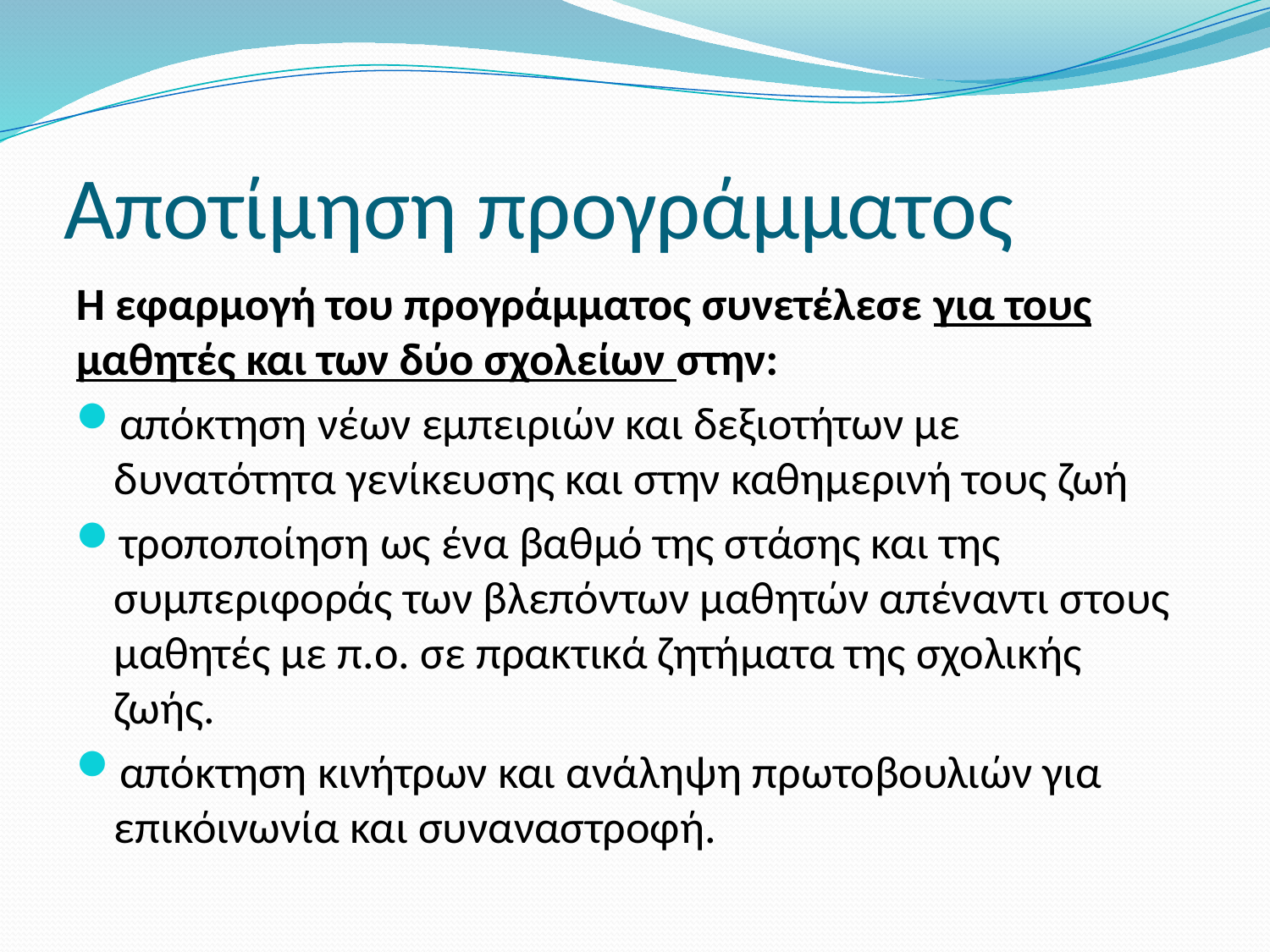

# Αποτίμηση προγράμματος
Η εφαρμογή του προγράμματος συνετέλεσε για τους μαθητές και των δύο σχολείων στην:
απόκτηση νέων εμπειριών και δεξιοτήτων με δυνατότητα γενίκευσης και στην καθημερινή τους ζωή
τροποποίηση ως ένα βαθμό της στάσης και της  συμπεριφοράς των βλεπόντων μαθητών απέναντι στους μαθητές με π.ο. σε πρακτικά ζητήματα της σχολικής ζωής.
απόκτηση κινήτρων και ανάληψη πρωτοβουλιών για επικόινωνία και συναναστροφή.